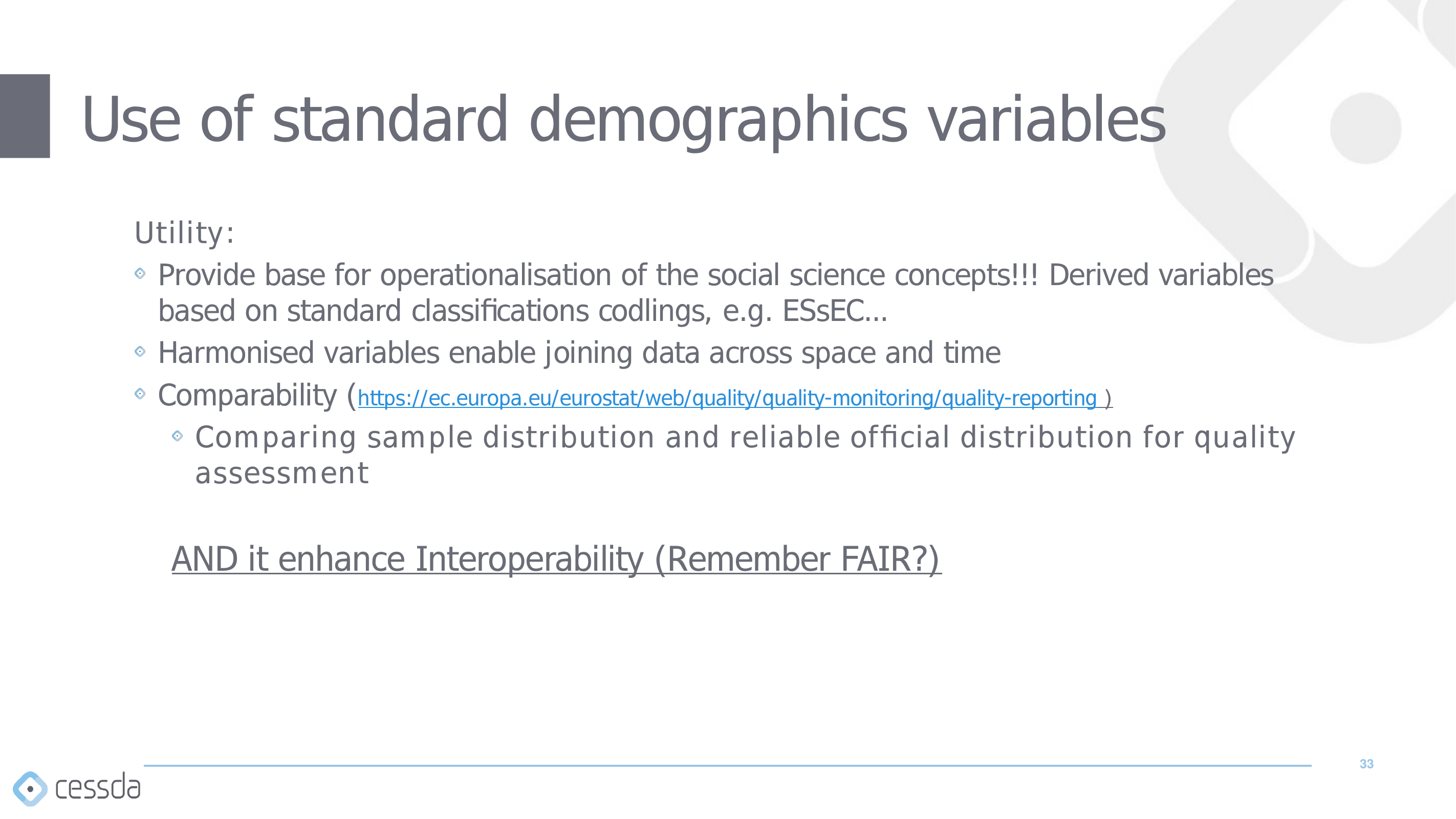

# Use of standard demographics variables
Utility:
Provide base for operationalisation of the social science concepts!!! Derived variables based on standard classifications codlings, e.g. ESsEC…
Harmonised variables enable joining data across space and time
Comparability (https://ec.europa.eu/eurostat/web/quality/quality-monitoring/quality-reporting )
Comparing sample distribution and reliable official distribution for quality assessment

AND it enhance Interoperability (Remember FAIR?)
33